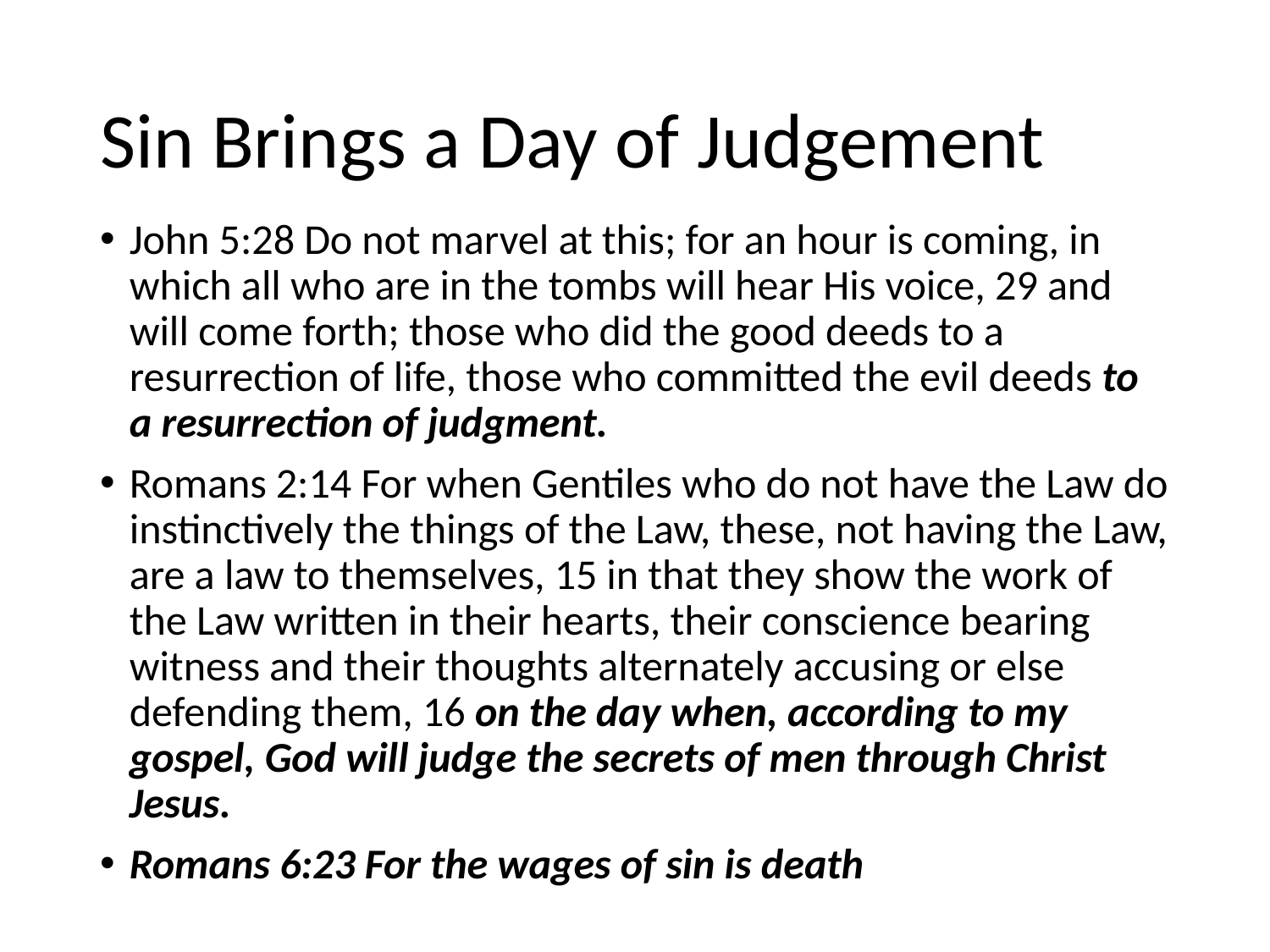

# Sin Brings a Day of Judgement
John 5:28 Do not marvel at this; for an hour is coming, in which all who are in the tombs will hear His voice, 29 and will come forth; those who did the good deeds to a resurrection of life, those who committed the evil deeds to a resurrection of judgment.
Romans 2:14 For when Gentiles who do not have the Law do instinctively the things of the Law, these, not having the Law, are a law to themselves, 15 in that they show the work of the Law written in their hearts, their conscience bearing witness and their thoughts alternately accusing or else defending them, 16 on the day when, according to my gospel, God will judge the secrets of men through Christ Jesus.
Romans 6:23 For the wages of sin is death